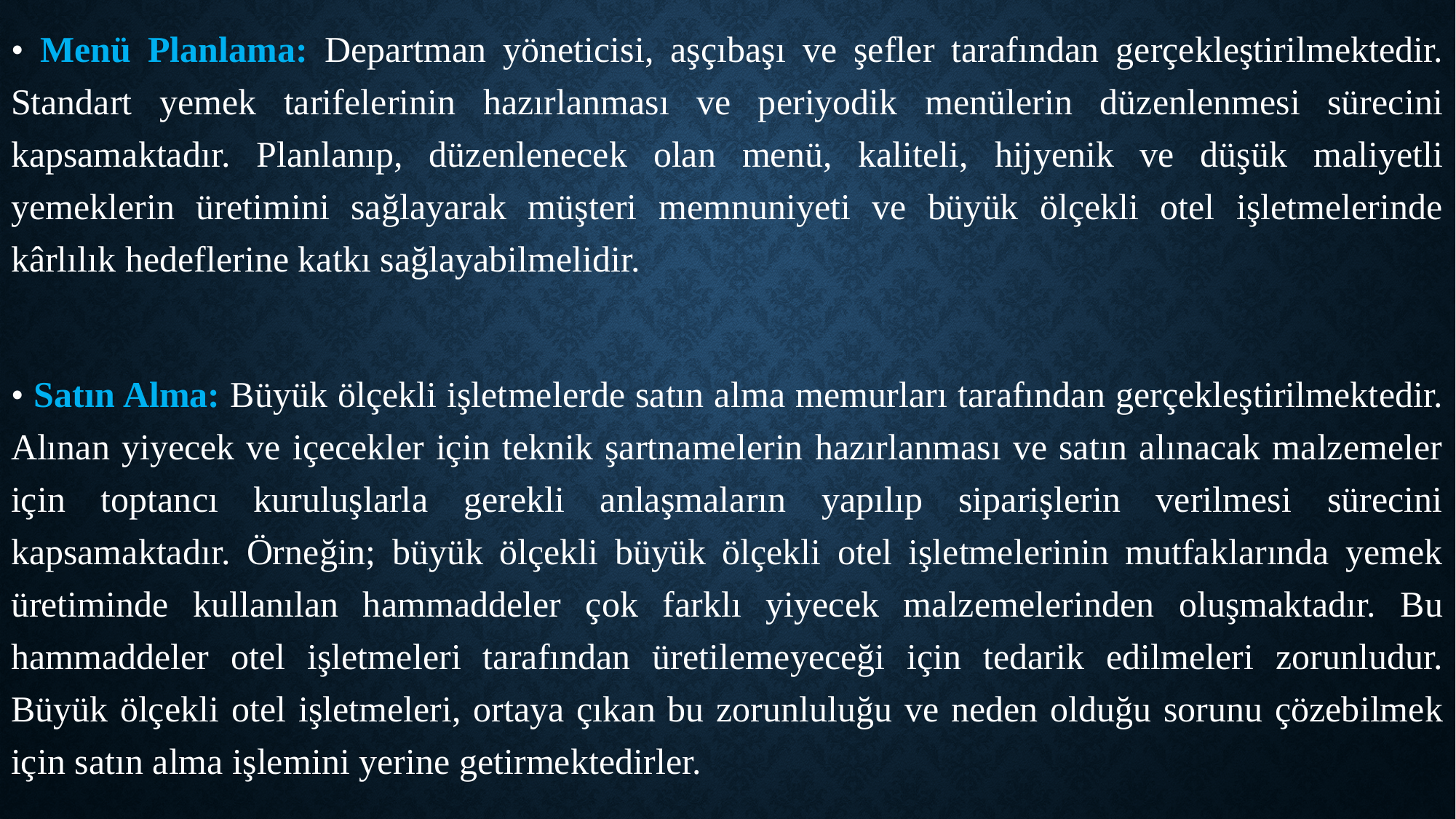

• Menü Planlama: Departman yöneticisi, aşçıbaşı ve şefler tarafından gerçekleştirilmektedir. Standart yemek tarifelerinin hazırlanması ve periyodik menülerin düzenlenmesi sürecini kapsamaktadır. Planlanıp, düzenlenecek olan menü, kaliteli, hijyenik ve düşük maliyetli yemeklerin üretimini sağlayarak müşteri memnuniyeti ve büyük ölçekli otel işletmelerinde kârlılık hedeflerine katkı sağlayabilmelidir.

• Satın Alma: Büyük ölçekli işletmelerde satın alma memurları tarafından gerçekleştirilmektedir. Alınan yiyecek ve içecekler için teknik şartnamelerin hazırlanması ve satın alınacak malzemeler için toptancı kuruluşlarla gerekli anlaşmaların yapılıp siparişlerin verilmesi sürecini kapsamaktadır. Örneğin; büyük ölçekli büyük ölçekli otel işletmelerinin mutfaklarında yemek üretiminde kullanılan hammaddeler çok farklı yiyecek malzemelerinden oluşmaktadır. Bu hammaddeler otel işletmeleri tarafından üretilemeyeceği için tedarik edilmeleri zorunludur. Büyük ölçekli otel işletmeleri, ortaya çıkan bu zorunluluğu ve neden olduğu sorunu çözebilmek için satın alma işlemini yerine getirmektedirler.